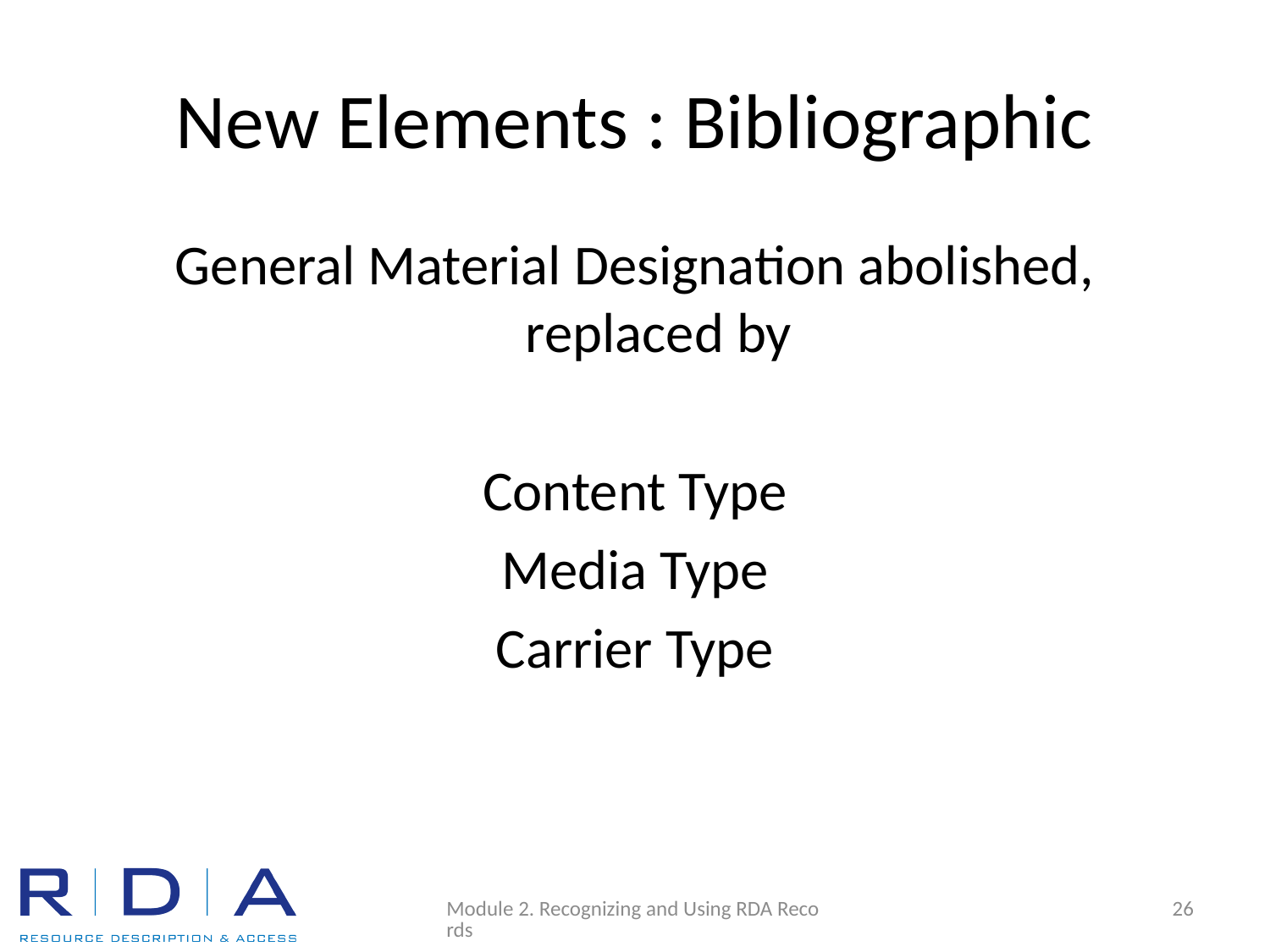

# New Elements : Bibliographic
General Material Designation abolished, replaced by

Content Type
Media Type
Carrier Type
Module 2. Recognizing and Using RDA Records
26